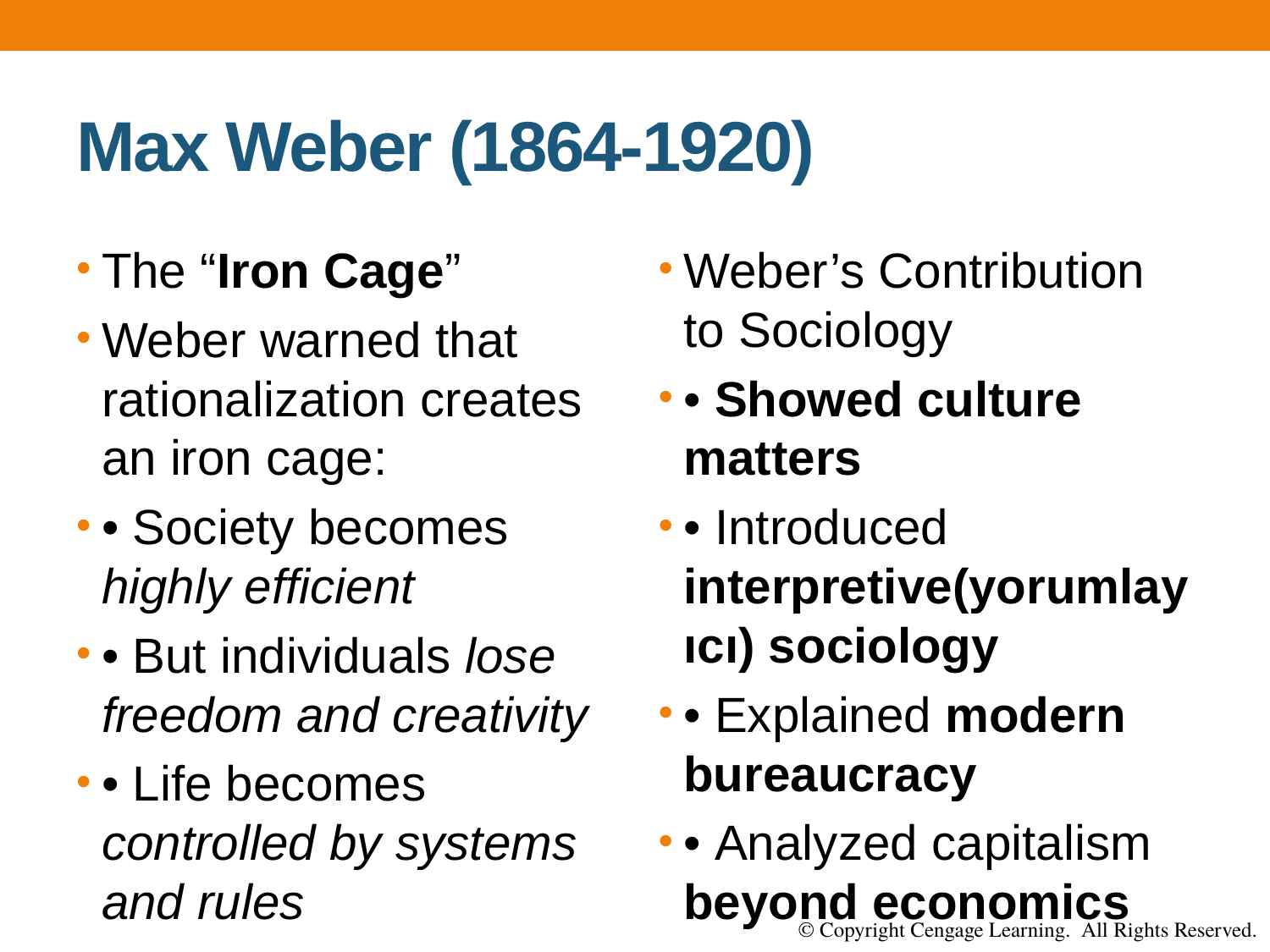

# Max Weber (1864-1920)
The “Iron Cage”
Weber warned that rationalization creates an iron cage:
• Society becomes highly efficient
• But individuals lose freedom and creativity
• Life becomes controlled by systems and rules
Weber’s Contribution to Sociology
• Showed culture matters
• Introduced interpretive(yorumlayıcı) sociology
• Explained modern bureaucracy
• Analyzed capitalism beyond economics